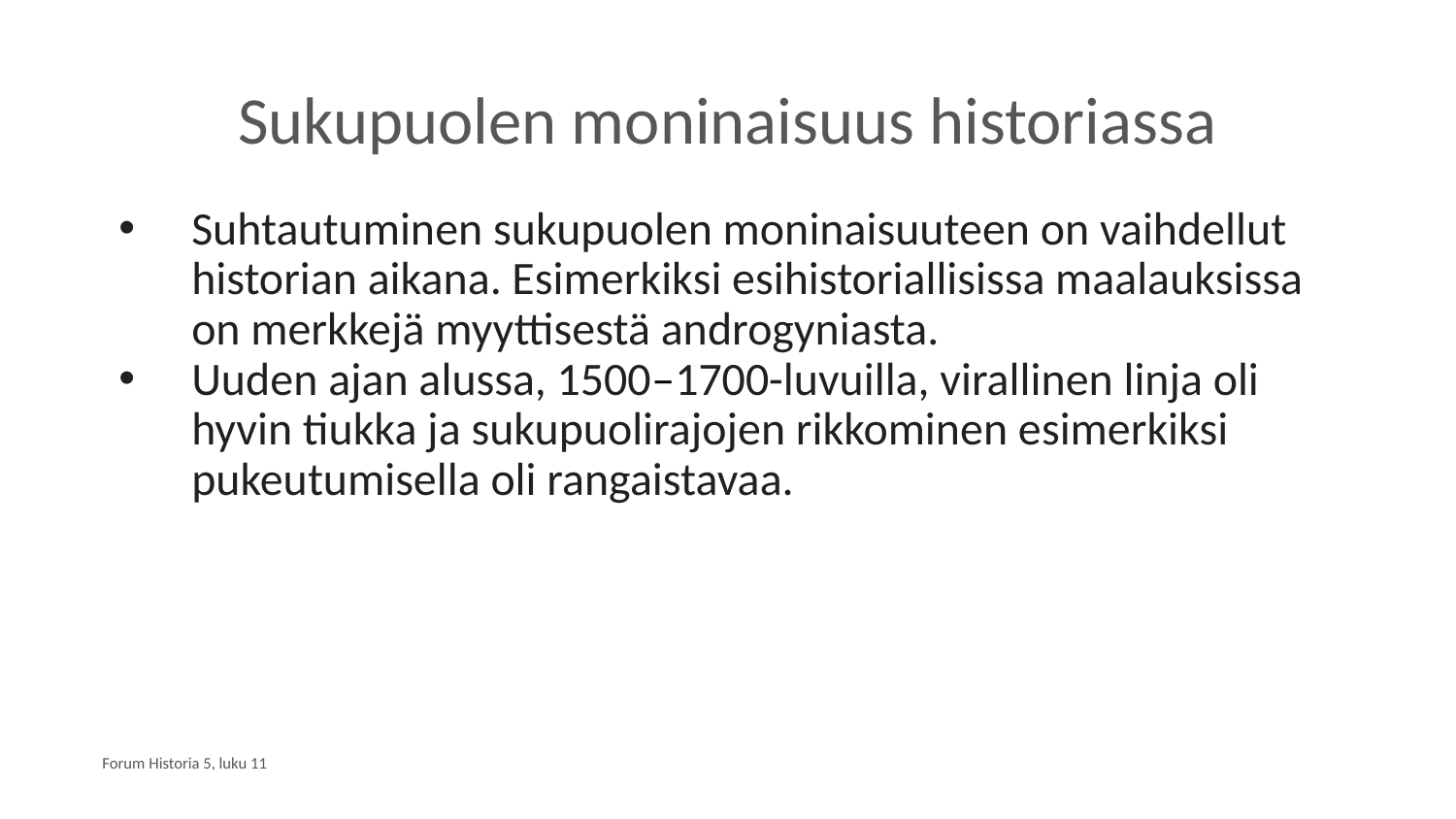

# Sukupuolen moninaisuus historiassa
Suhtautuminen sukupuolen moninaisuuteen on vaihdellut historian aikana. Esimerkiksi esihistoriallisissa maalauksissa on merkkejä myyttisestä androgyniasta.
Uuden ajan alussa, 1500–1700-luvuilla, virallinen linja oli hyvin tiukka ja sukupuolirajojen rikkominen esimerkiksi pukeutumisella oli rangaistavaa.
Forum Historia 5, luku 11